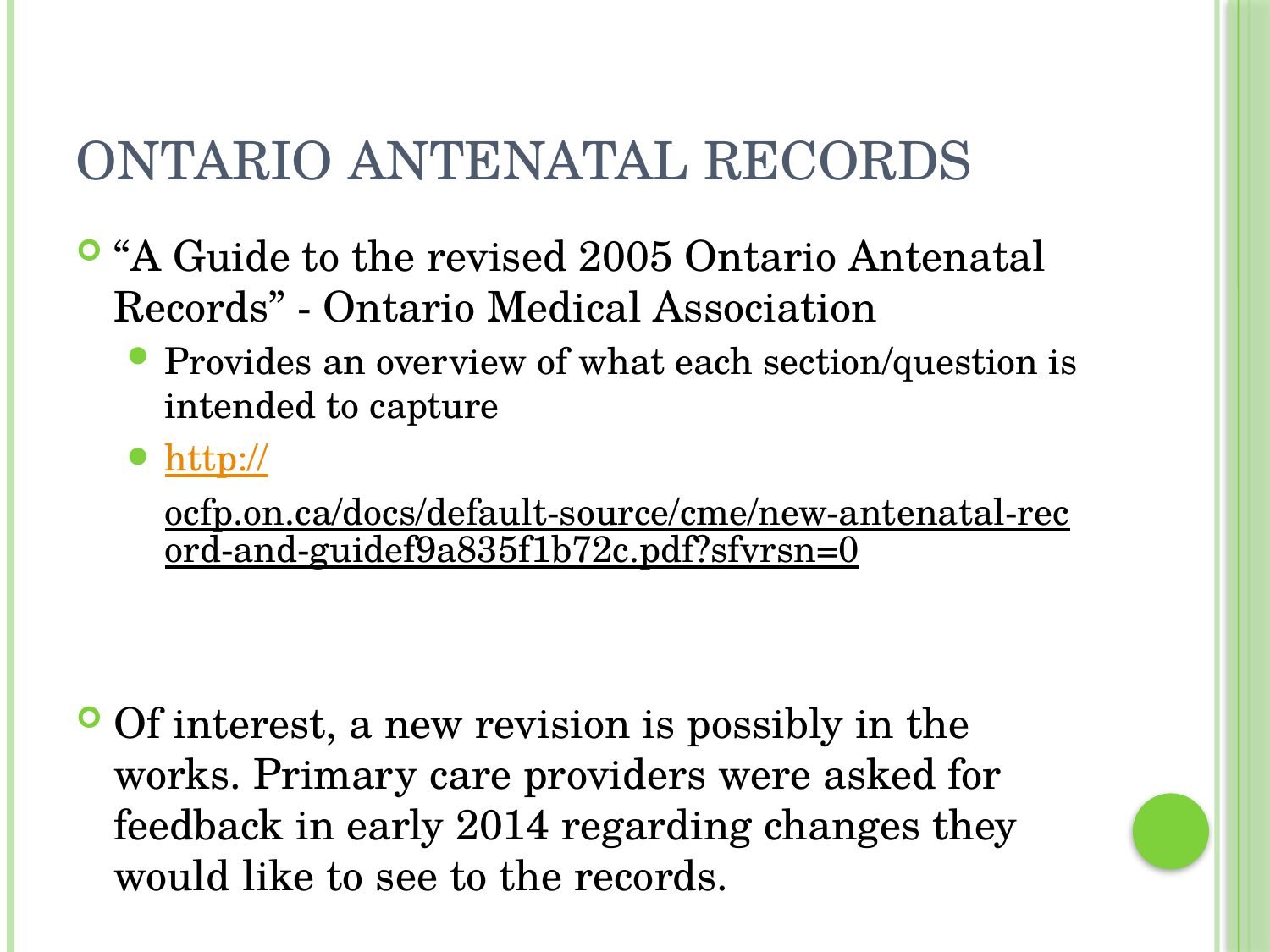

# Ontario Antenatal Records
“A Guide to the revised 2005 Ontario Antenatal Records” - Ontario Medical Association
Provides an overview of what each section/question is intended to capture
http://ocfp.on.ca/docs/default-source/cme/new-antenatal-record-and-guidef9a835f1b72c.pdf?sfvrsn=0

Of interest, a new revision is possibly in the works. Primary care providers were asked for feedback in early 2014 regarding changes they would like to see to the records.